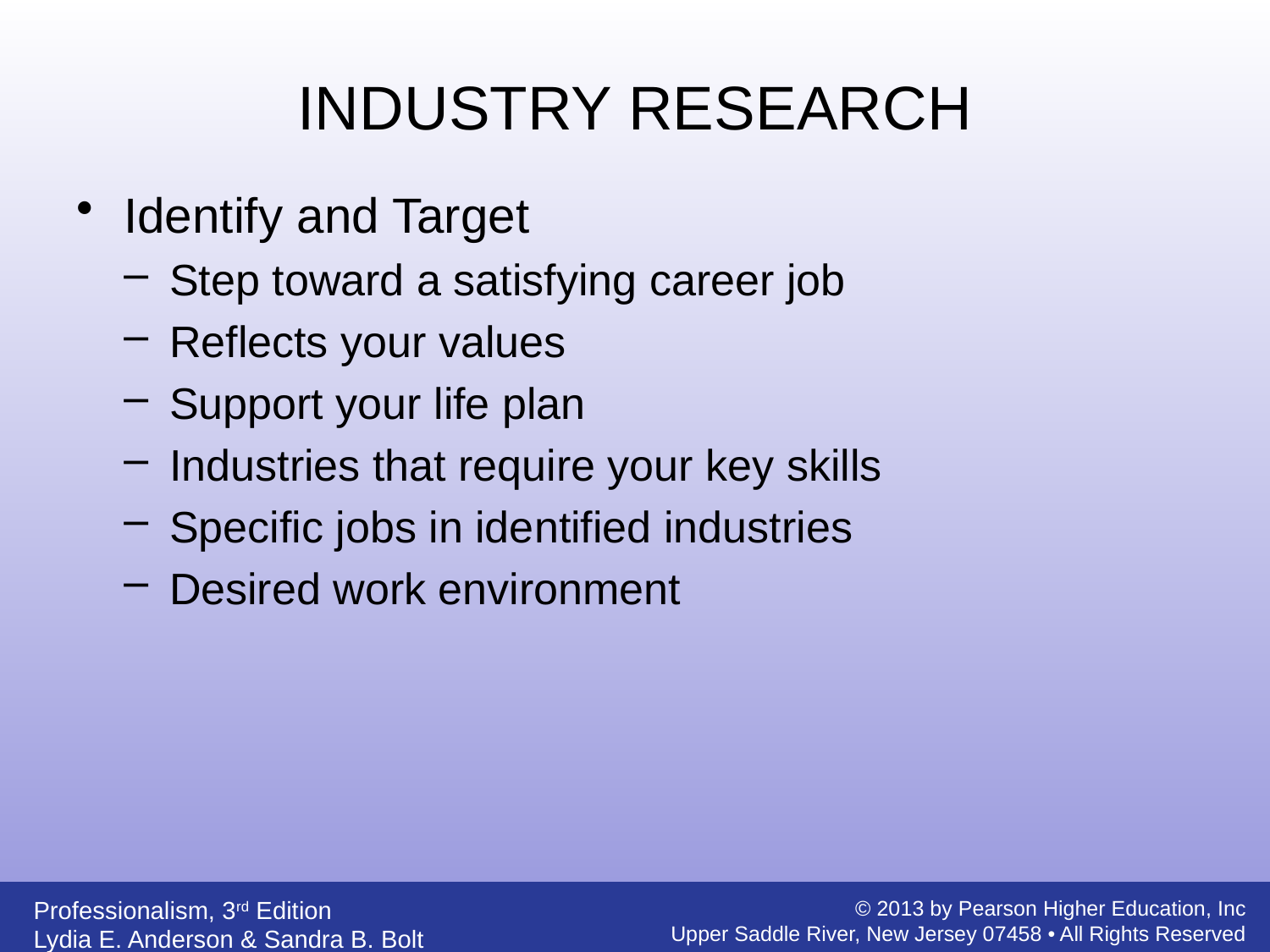

Identify and Target
Step toward a satisfying career job
Reflects your values
Support your life plan
Industries that require your key skills
Specific jobs in identified industries
Desired work environment

INDUSTRY RESEARCH